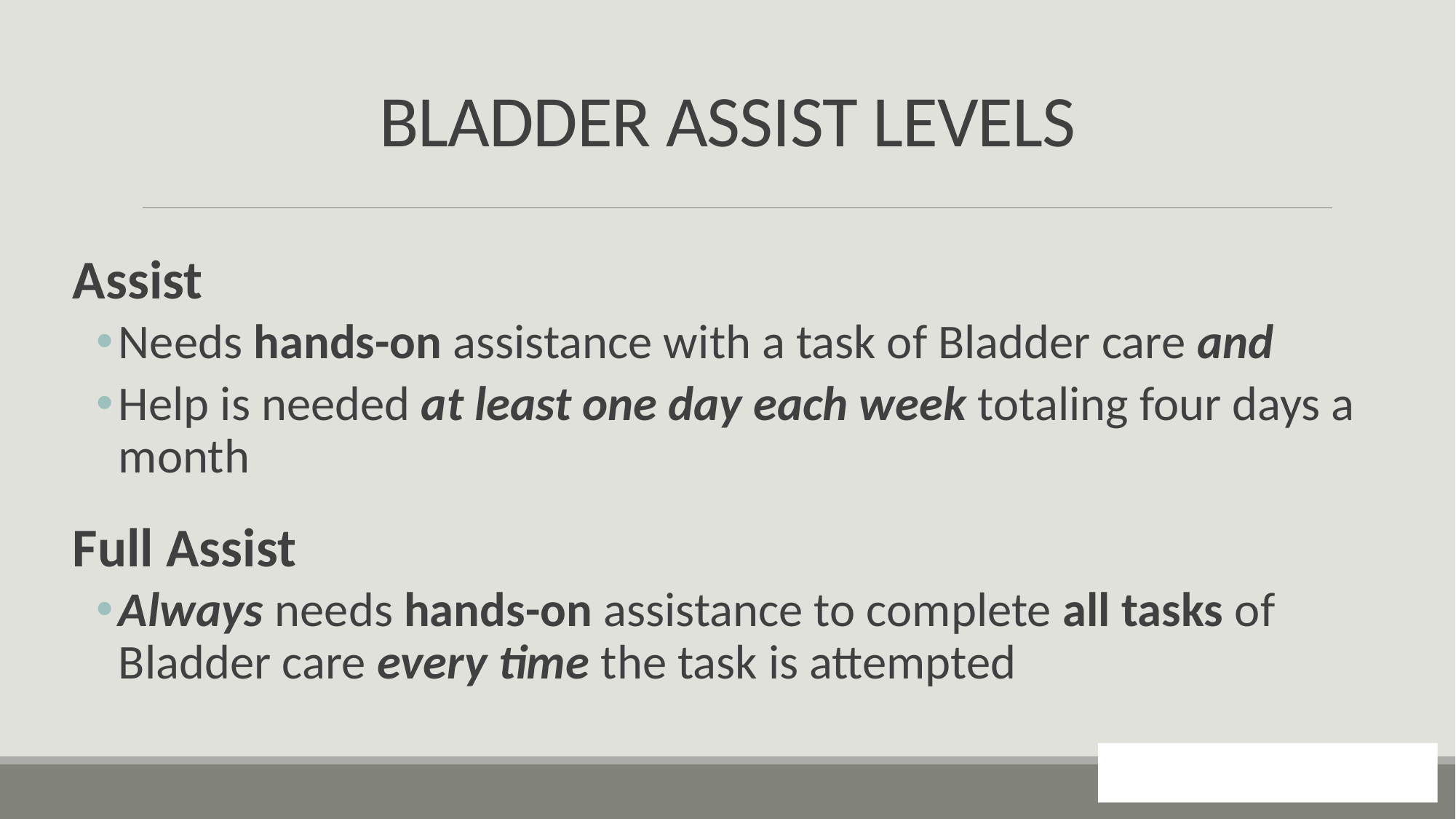

# BLADDER ASSIST LEVELS

Assist
Needs hands-on assistance with a task of Bladder care and
Help is needed at least one day each week totaling four days a month
Full Assist
Always needs hands-on assistance to complete all tasks of Bladder care every time the task is attempted
50